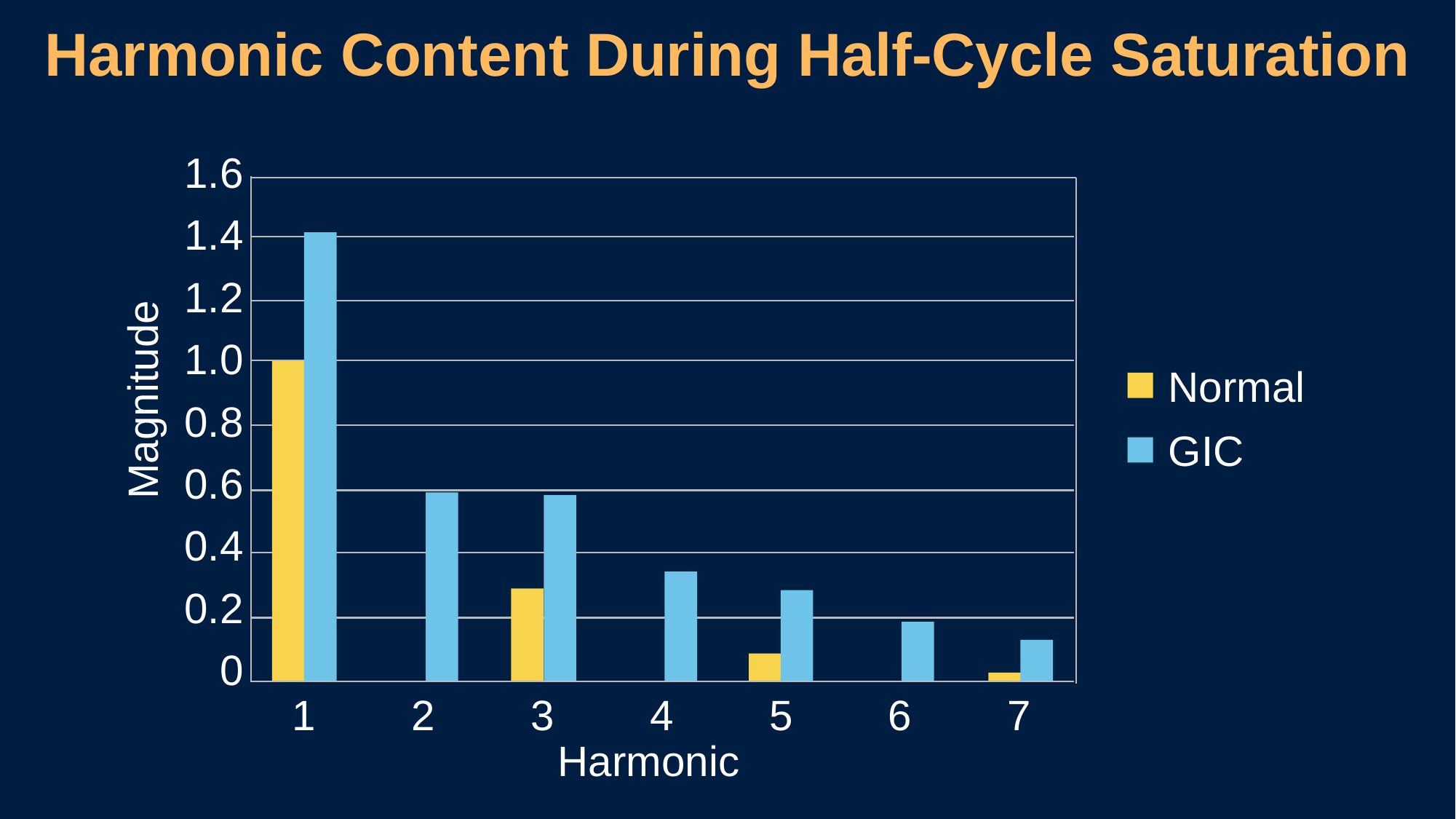

# Harmonic Content During Half-Cycle Saturation
1.6
1.4

1.2
1.0

0.8
0.6

0.4

0.2

0

1
2
3
4
5
6
7
Magnitude
Harmonic
Normal

GIC